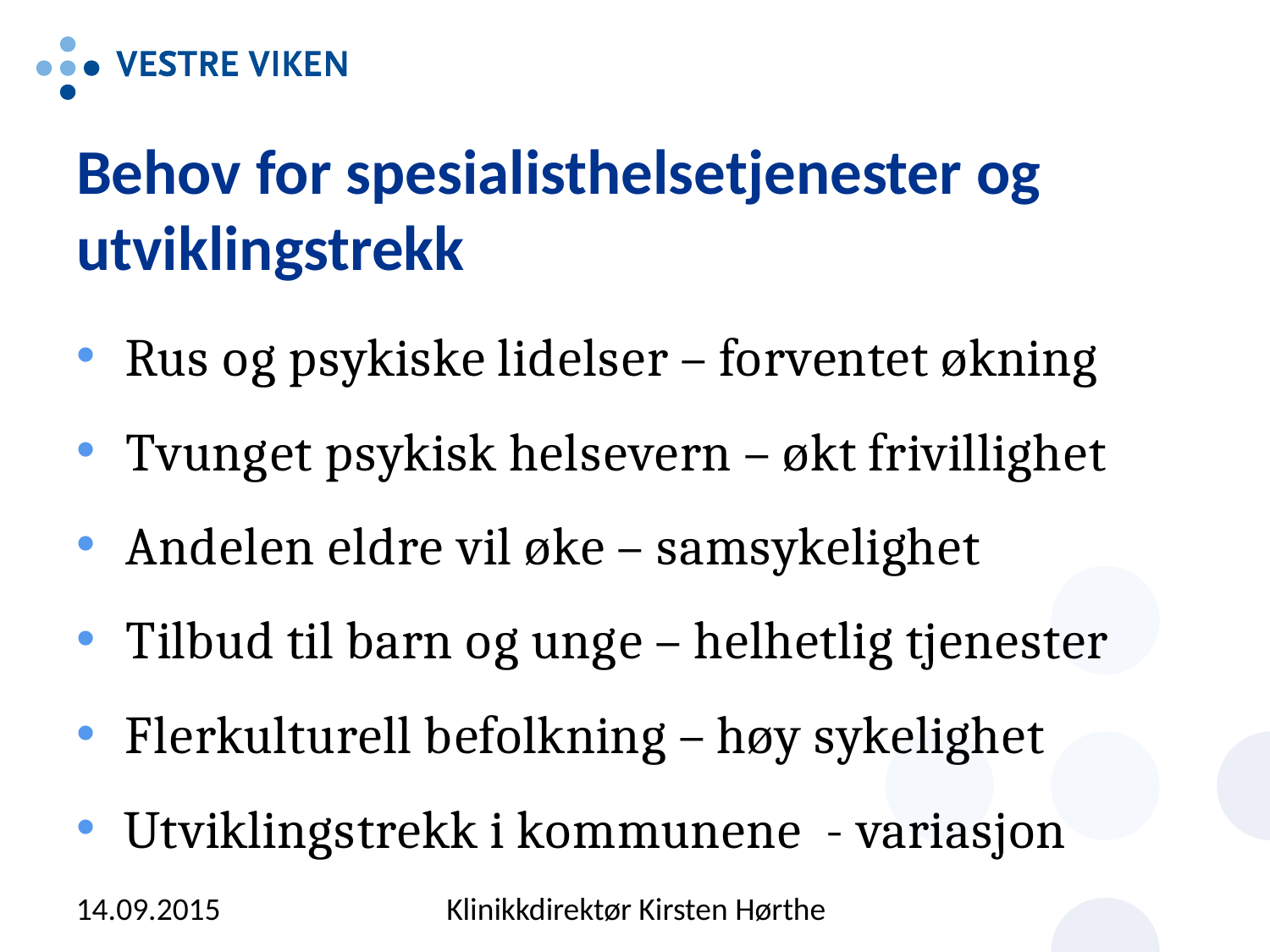

# Behov for spesialisthelsetjenester og utviklingstrekk
Rus og psykiske lidelser – forventet økning
Tvunget psykisk helsevern – økt frivillighet
Andelen eldre vil øke – samsykelighet
Tilbud til barn og unge – helhetlig tjenester
Flerkulturell befolkning – høy sykelighet
Utviklingstrekk i kommunene  - variasjon
14.09.2015
Klinikkdirektør Kirsten Hørthe